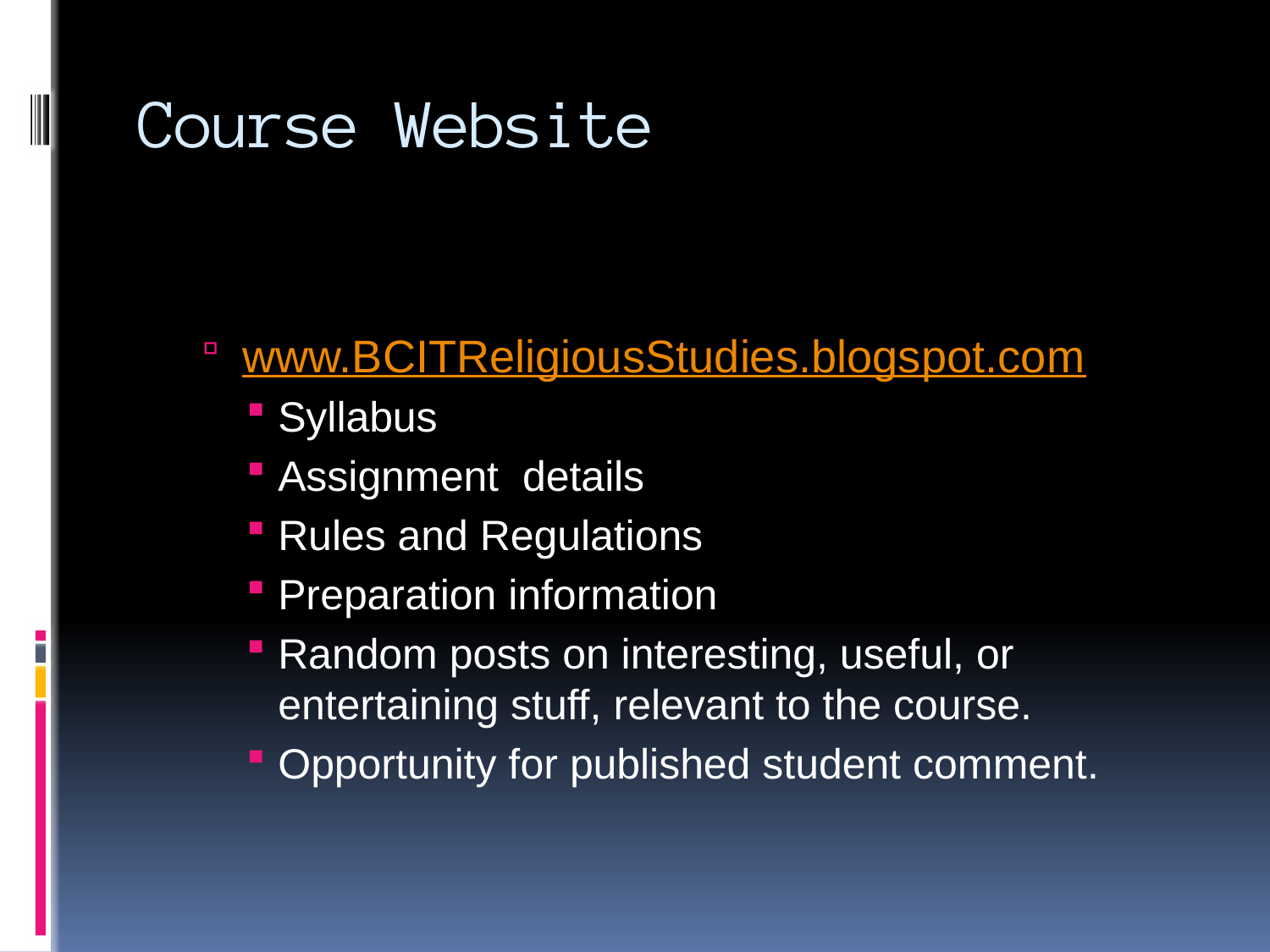

# Course Website

www.BCITReligiousStudies.blogspot.com
Syllabus
Assignment  details
Rules and Regulations
Preparation information
Random posts on interesting, useful, or entertaining stuff, relevant to the course.
Opportunity for published student comment.